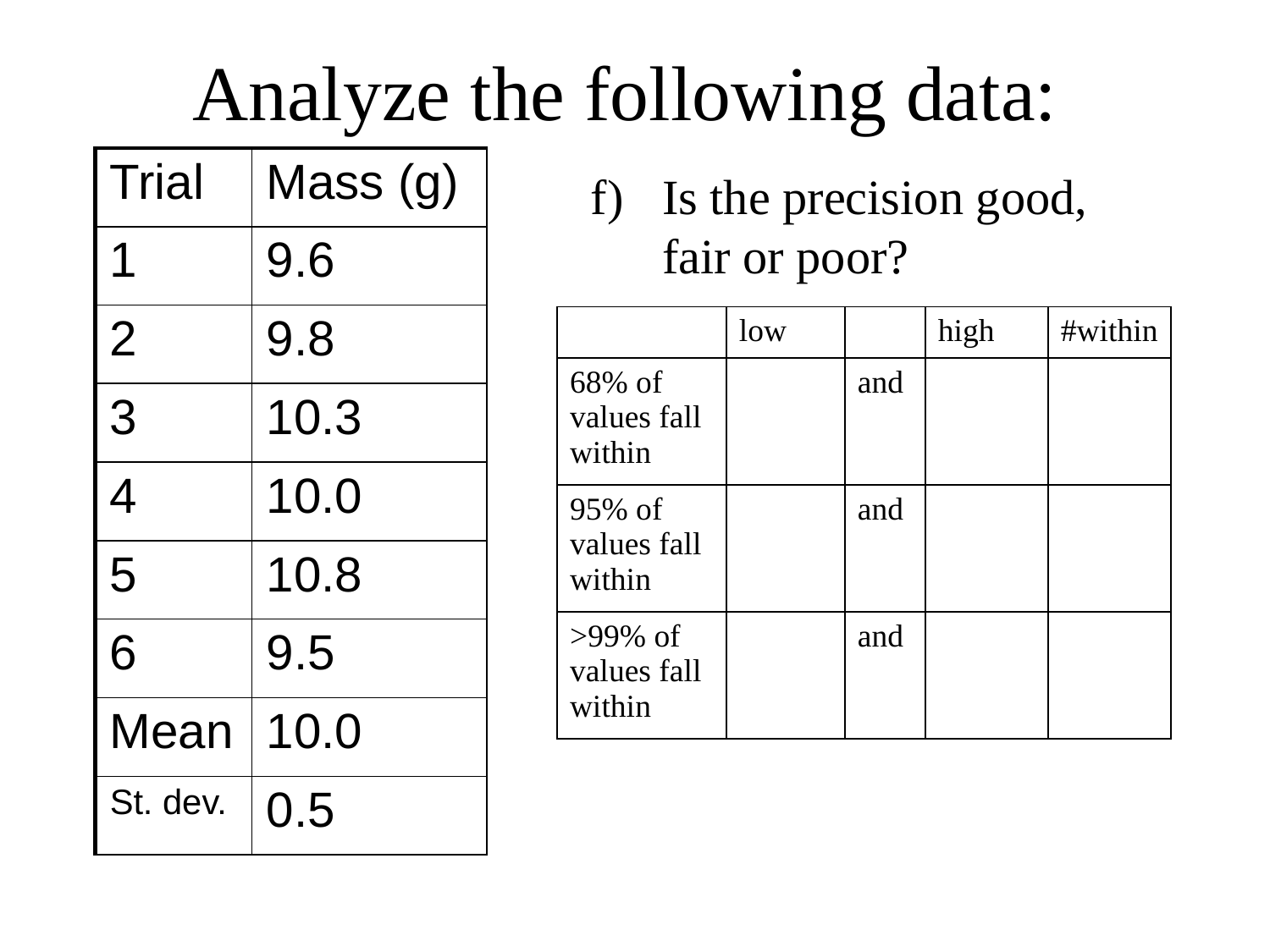

# Analyze the following data:
| Trial | Mass (g) |
| --- | --- |
| 1 | 9.6 |
| 2 | 9.8 |
| 3 | 10.3 |
| 4 | 10.0 |
| 5 | 10.8 |
| 6 | 9.5 |
| Mean | 10.0 |
| St. dev. | 0.5 |
Is the precision good,   fair or poor?
|  | low |  | high | #within |
| --- | --- | --- | --- | --- |
| 68% of values fall within |  | and |  |  |
| 95% of values fall within |  | and |  |  |
| >99% of values fall within |  | and |  |  |